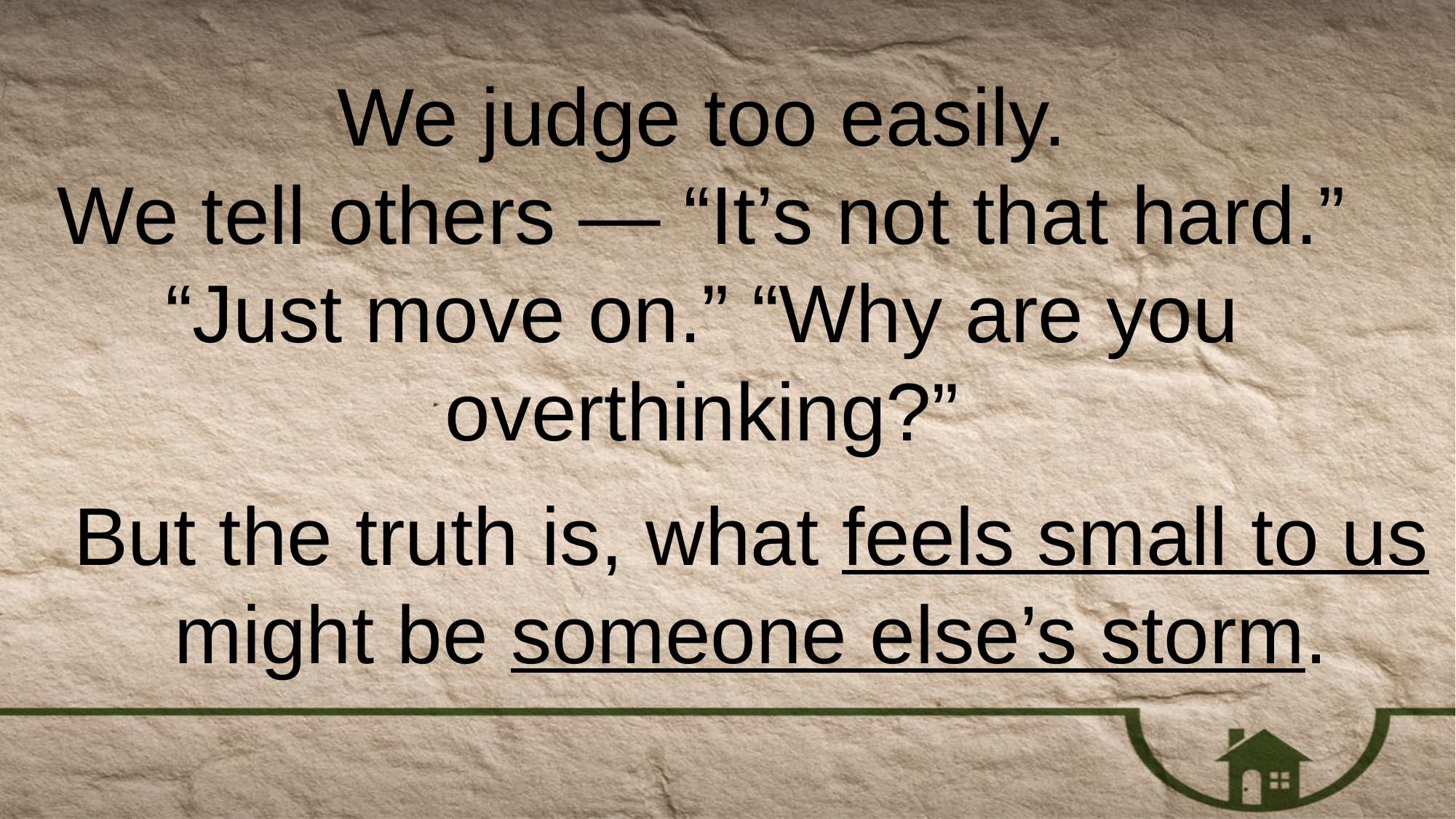

We judge too easily.
We tell others — “It’s not that hard.” “Just move on.” “Why are you overthinking?”
But the truth is, what feels small to us might be someone else’s storm.